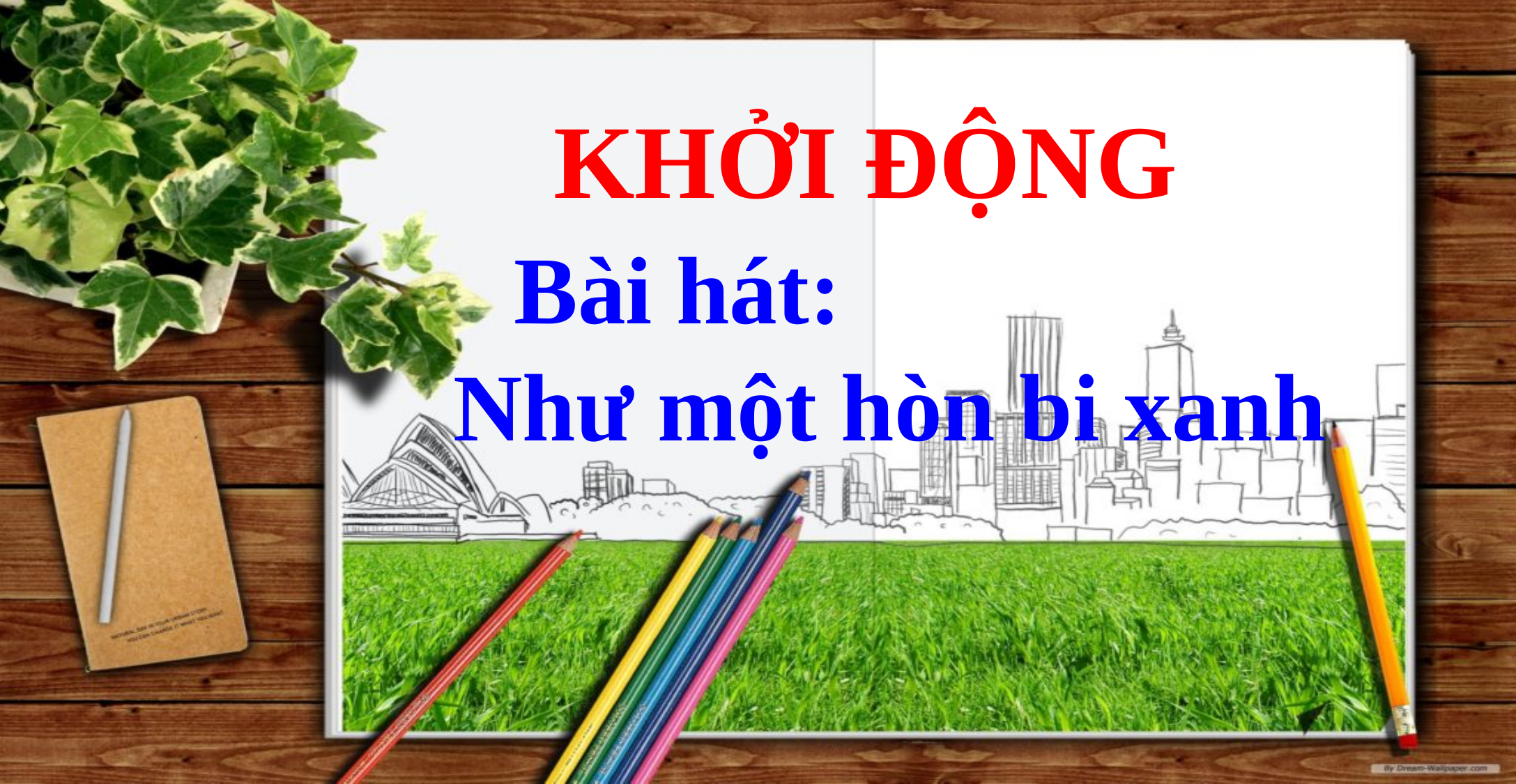

KHỞI ĐỘNG
              Bài hát:
  Như một hòn bi xanh